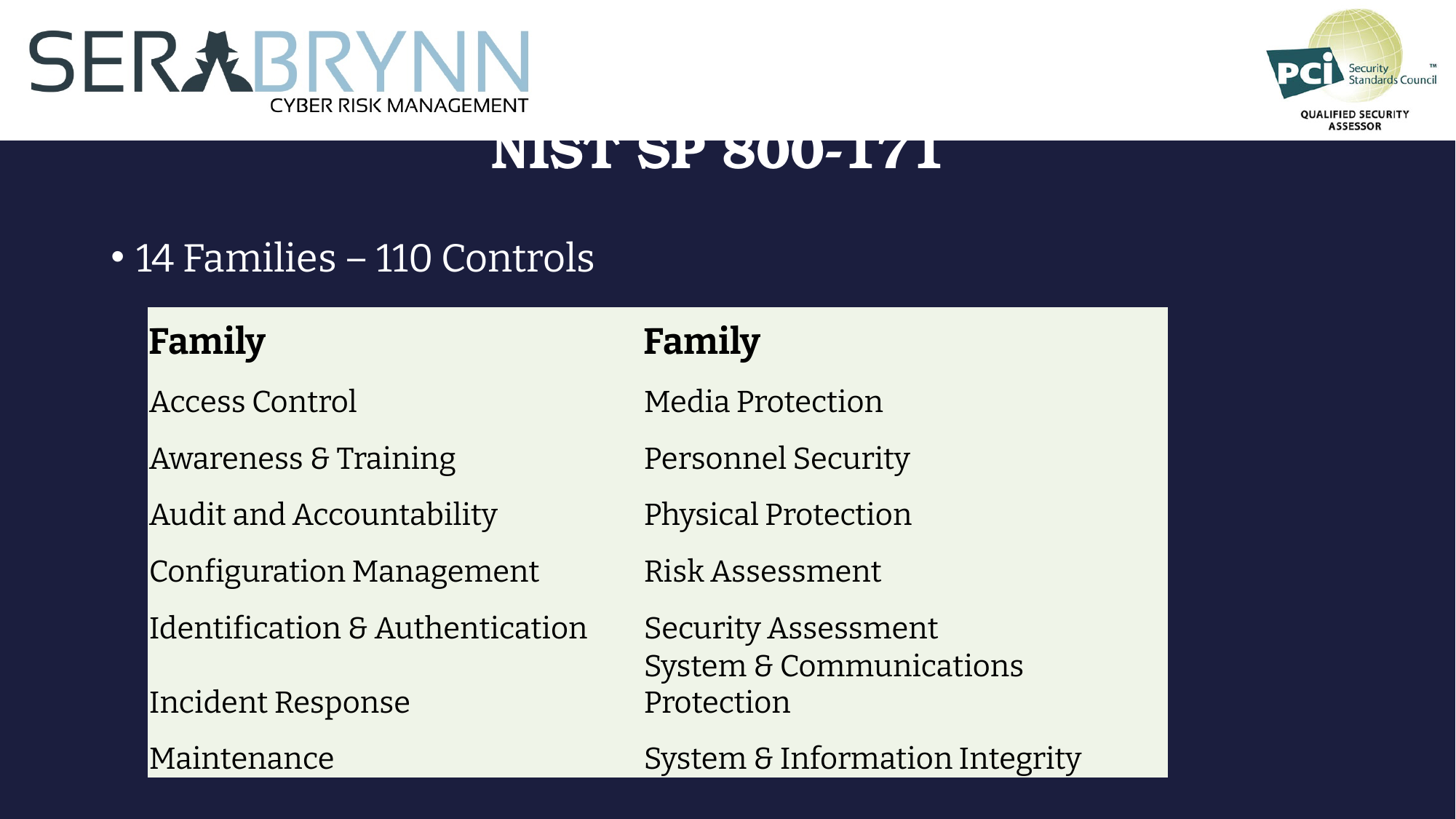

# NIST SP 800-171
14 Families – 110 Controls

| Family | Family |
| --- | --- |
| Access Control | Media Protection |
| Awareness & Training | Personnel Security |
| Audit and Accountability | Physical Protection |
| Configuration Management | Risk Assessment |
| Identification & Authentication | Security Assessment |
| Incident Response | System & Communications Protection |
| Maintenance | System & Information Integrity |